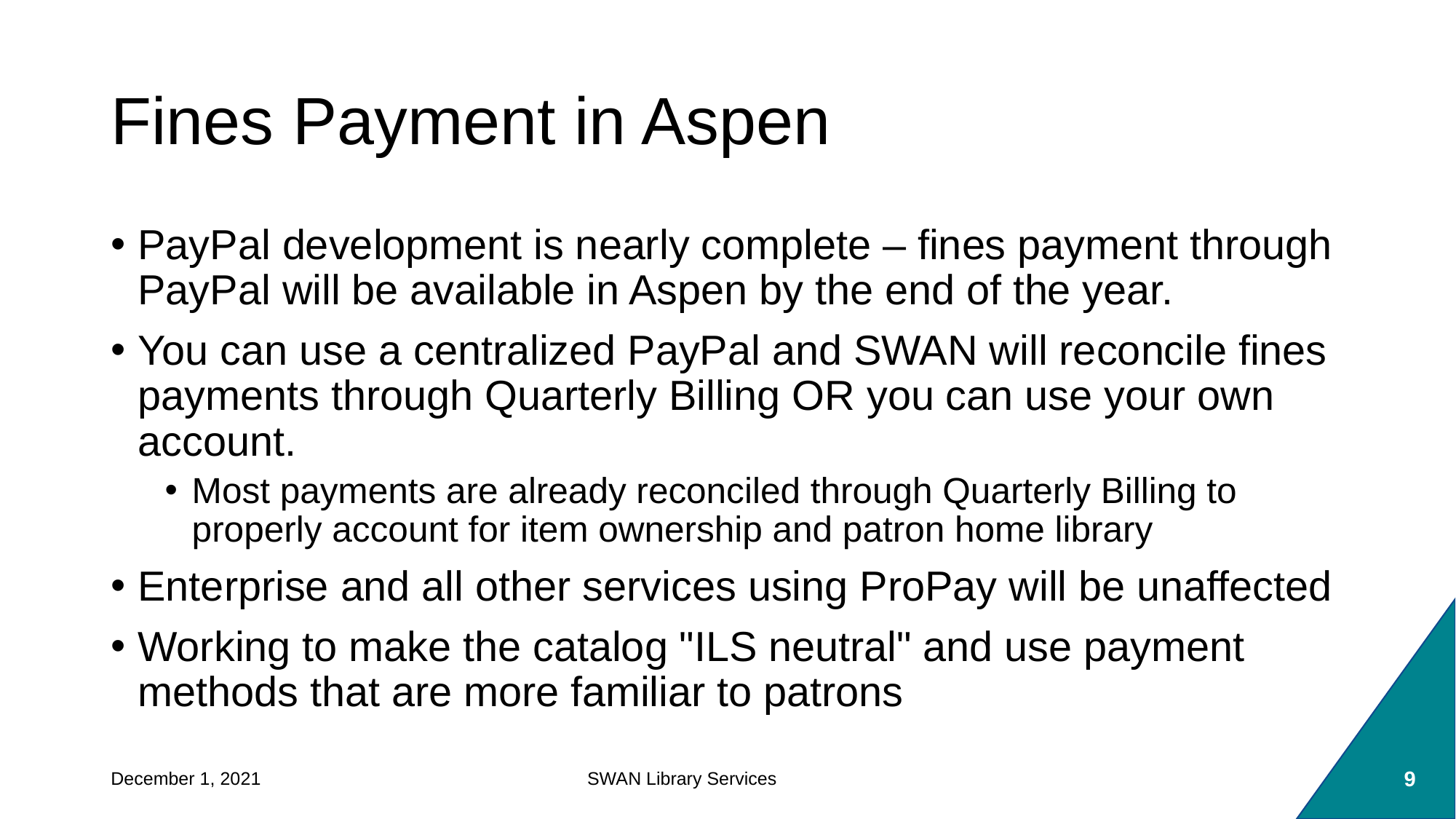

# Fines Payment in Aspen
PayPal development is nearly complete – fines payment through PayPal will be available in Aspen by the end of the year.
You can use a centralized PayPal and SWAN will reconcile fines payments through Quarterly Billing OR you can use your own account.
Most payments are already reconciled through Quarterly Billing to properly account for item ownership and patron home library
Enterprise and all other services using ProPay will be unaffected
Working to make the catalog "ILS neutral" and use payment methods that are more familiar to patrons
December 1, 2021
9
SWAN Library Services